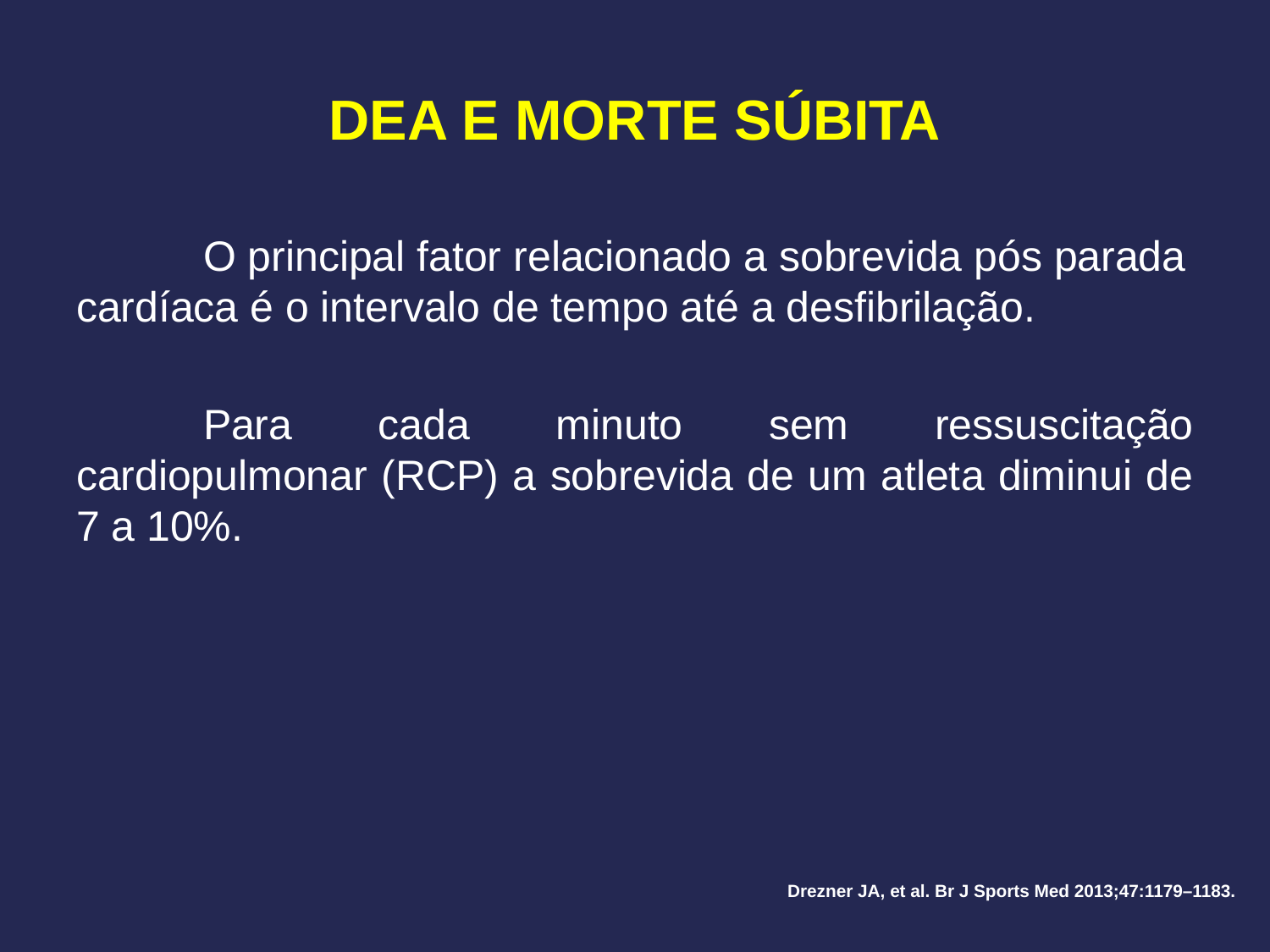

# DEA E MORTE SÚBITA
	O principal fator relacionado a sobrevida pós parada cardíaca é o intervalo de tempo até a desfibrilação.

	Para cada minuto sem ressuscitação cardiopulmonar (RCP) a sobrevida de um atleta diminui de 7 a 10%.
Drezner JA, et al. Br J Sports Med 2013;47:1179–1183.